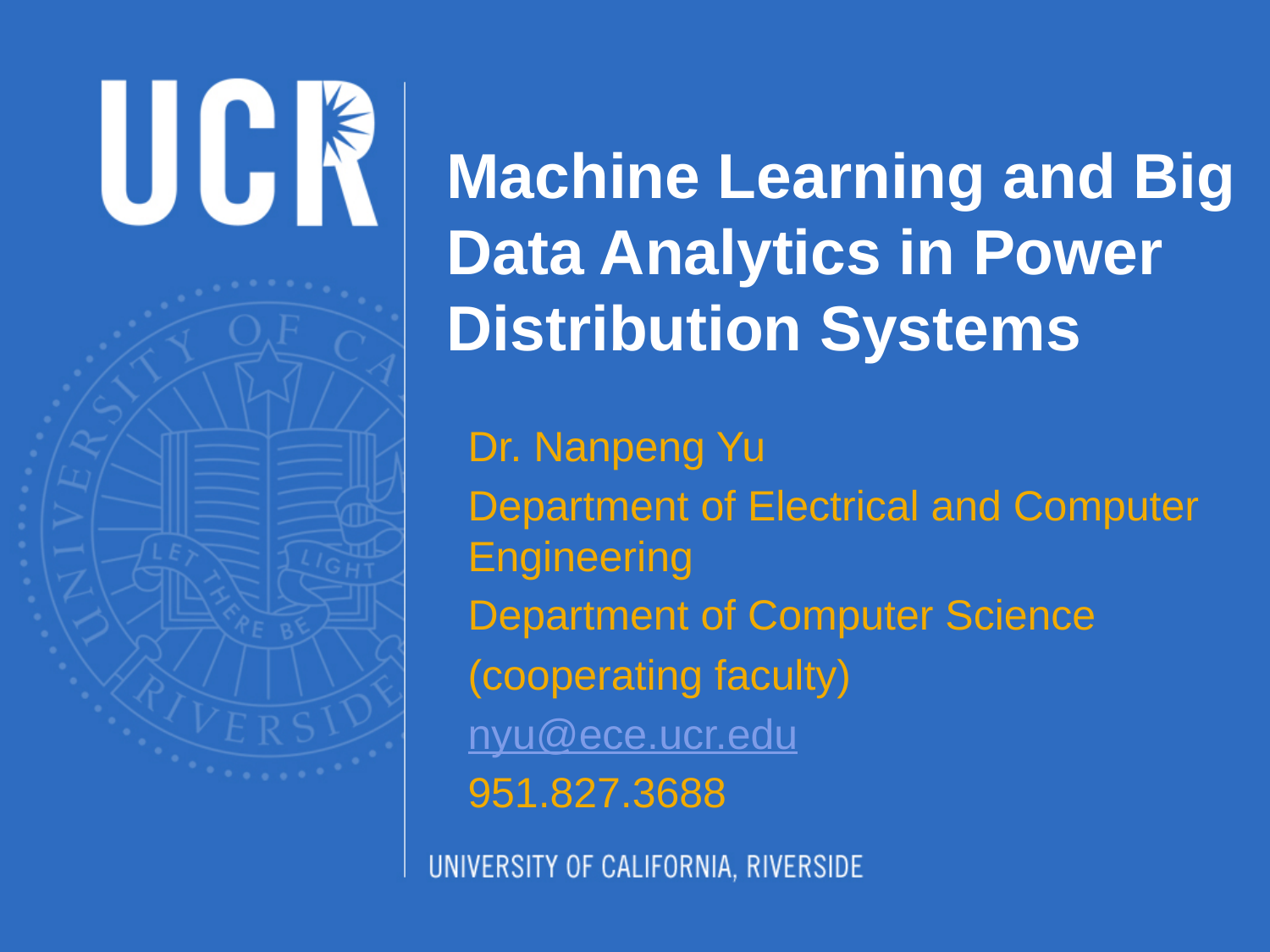

# Machine Learning and Big Data Analytics in Power Distribution Systems
Dr. Nanpeng Yu
Department of Electrical and Computer Engineering
Department of Computer Science
(cooperating faculty)
nyu@ece.ucr.edu
951.827.3688